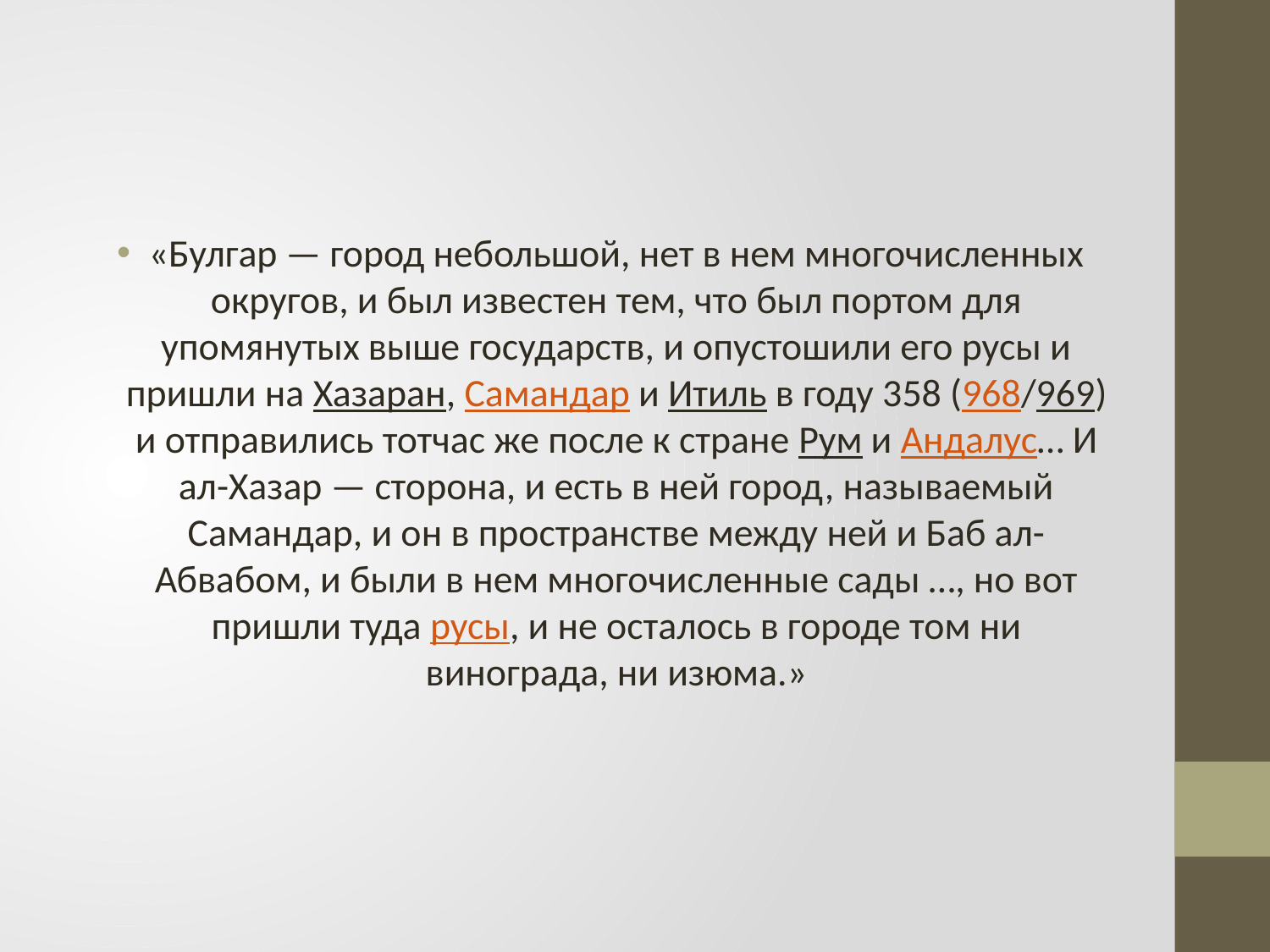

#
«Булгар — город небольшой, нет в нем многочисленных округов, и был известен тем, что был портом для упомянутых выше государств, и опустошили его русы и пришли на Хазаран, Самандар и Итиль в году 358 (968/969) и отправились тотчас же после к стране Рум и Андалус… И ал-Хазар — сторона, и есть в ней город, называемый Самандар, и он в пространстве между ней и Баб ал-Абвабом, и были в нем многочисленные сады …, но вот пришли туда русы, и не осталось в городе том ни винограда, ни изюма.»